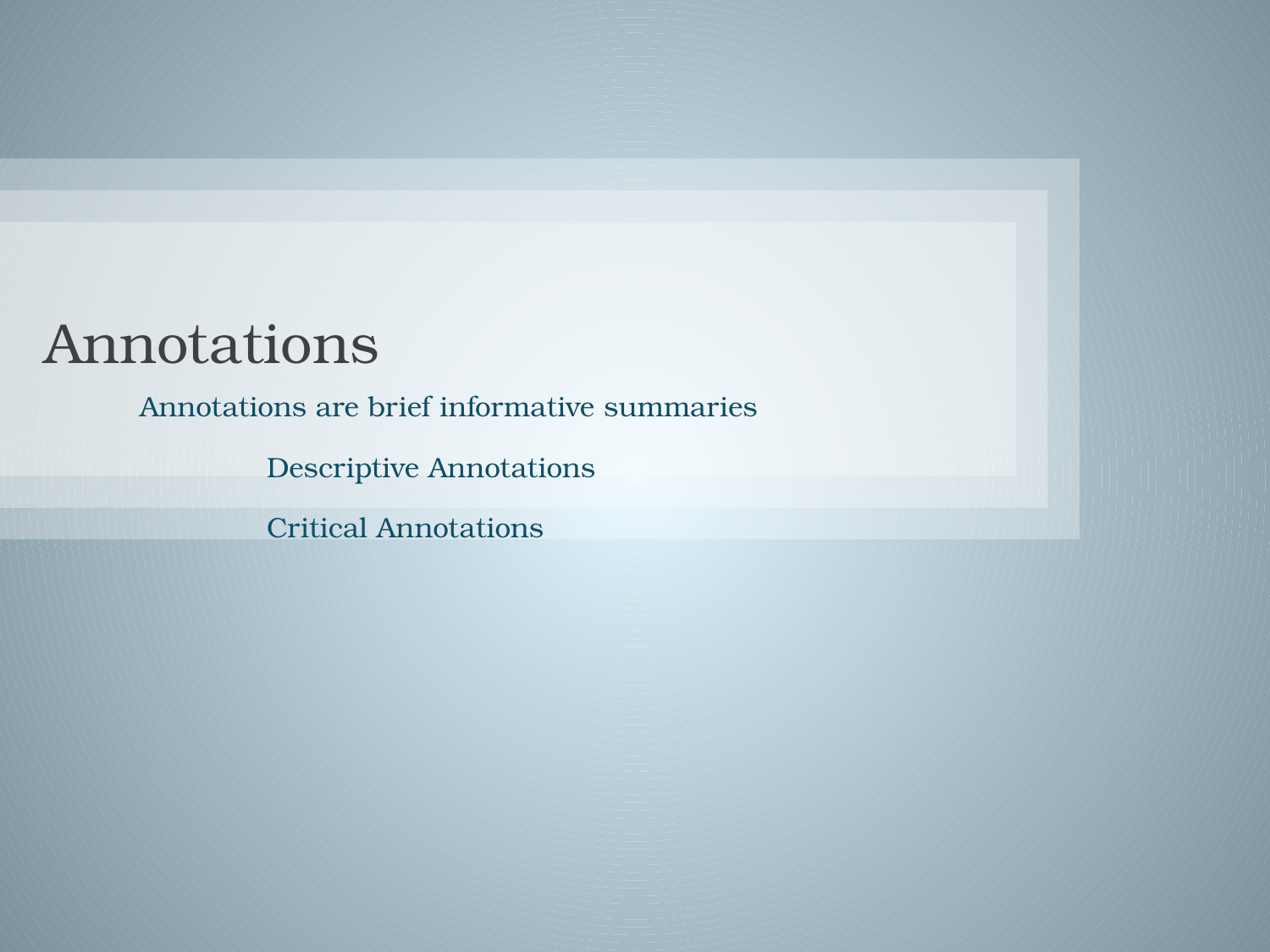

# Annotations
Annotations are brief informative summaries
	Descriptive Annotations
	Critical Annotations